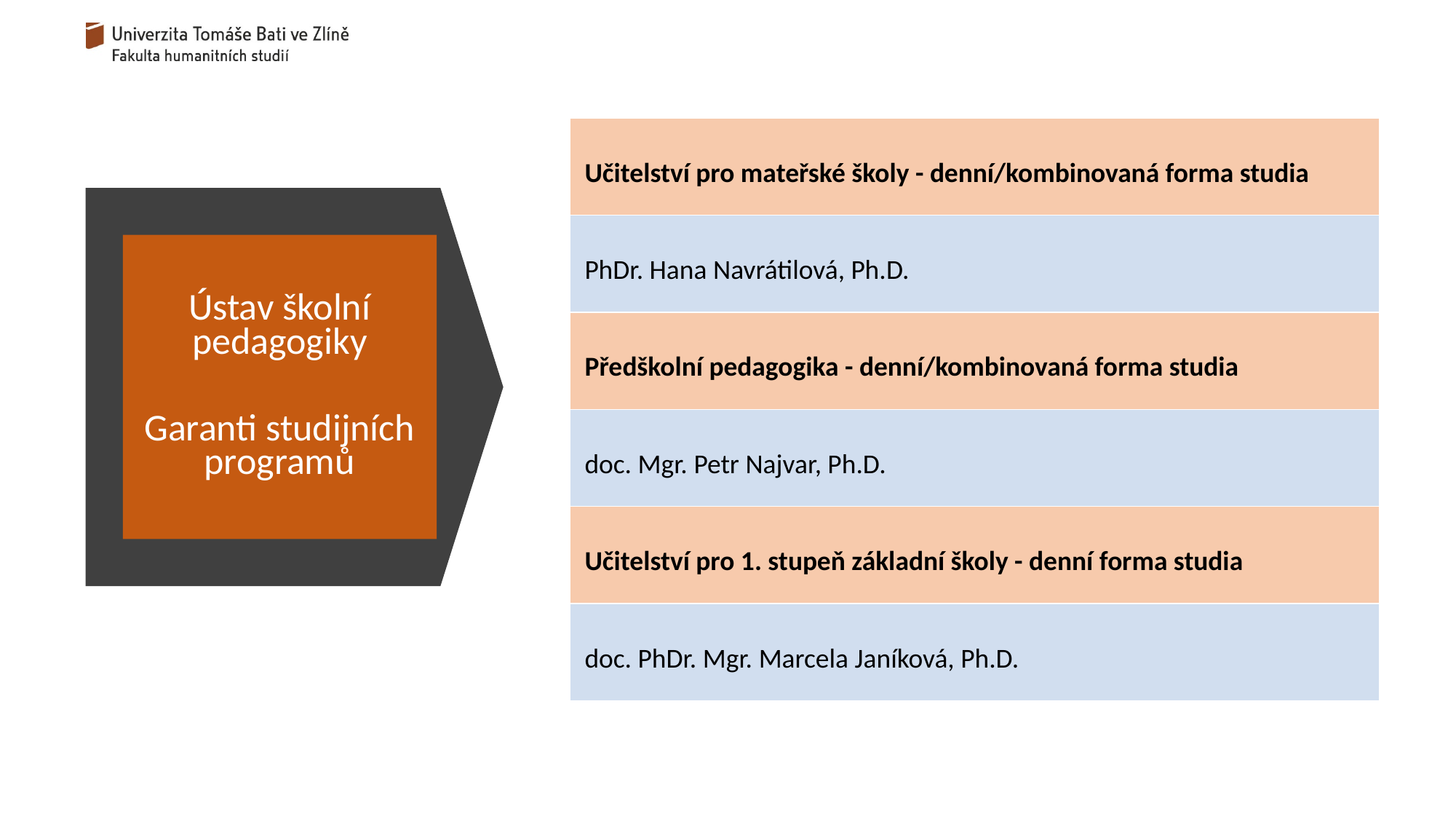

| Učitelství pro mateřské školy - denní/kombinovaná forma studia |
| --- |
| PhDr. Hana Navrátilová, Ph.D. |
| Předškolní pedagogika - denní/kombinovaná forma studia |
| doc. Mgr. Petr Najvar, Ph.D. |
| Učitelství pro 1. stupeň základní školy - denní forma studia |
| doc. PhDr. Mgr. Marcela Janíková, Ph.D. |

Ústav školní pedagogiky

Garanti studijních programů